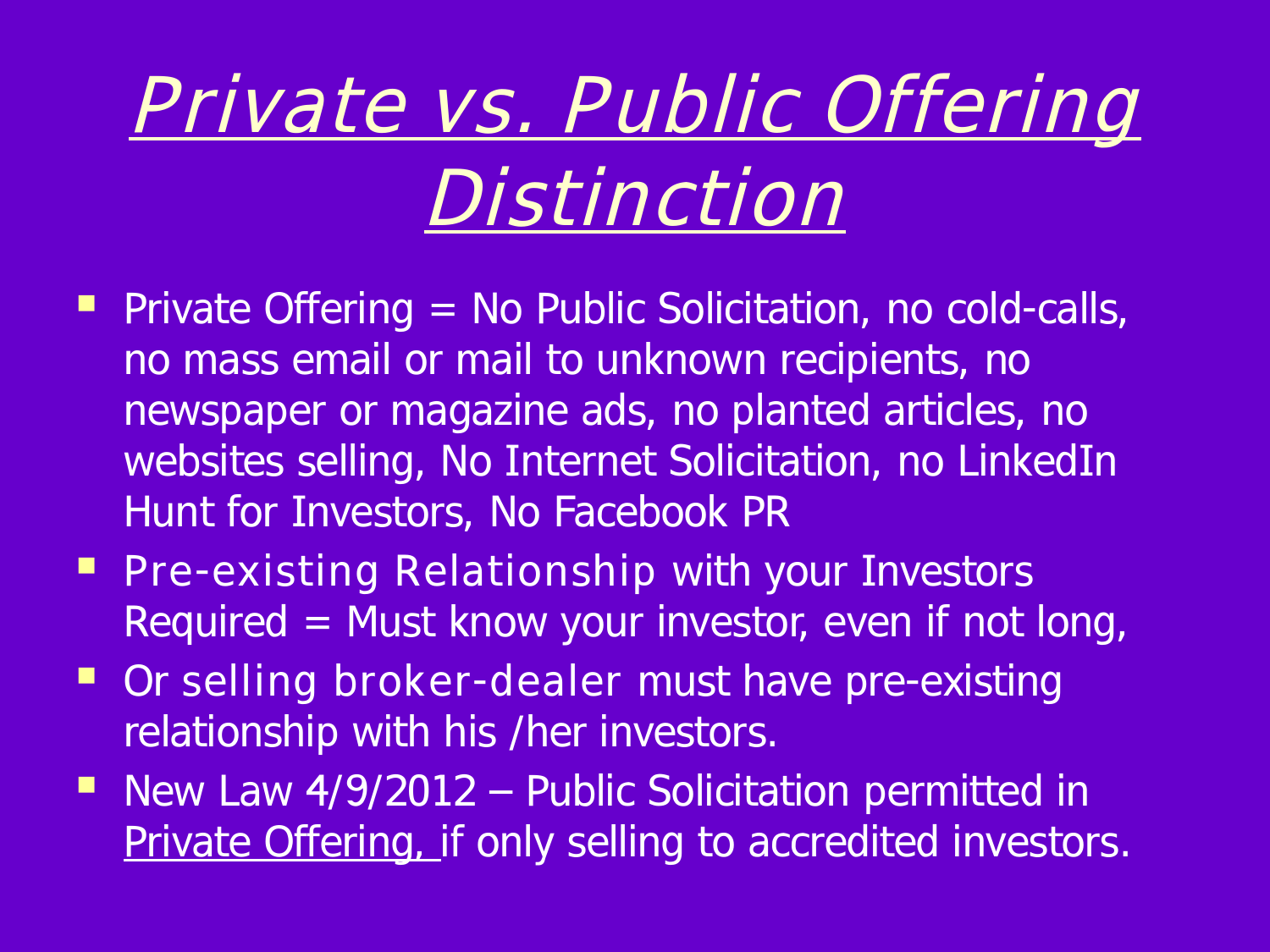

# Private vs. Public Offering Distinction
Private Offering = No Public Solicitation, no cold-calls, no mass email or mail to unknown recipients, no newspaper or magazine ads, no planted articles, no websites selling, No Internet Solicitation, no LinkedIn Hunt for Investors, No Facebook PR
Pre-existing Relationship with your Investors Required = Must know your investor, even if not long,
Or selling broker-dealer must have pre-existing relationship with his /her investors.
New Law 4/9/2012 – Public Solicitation permitted in Private Offering, if only selling to accredited investors.